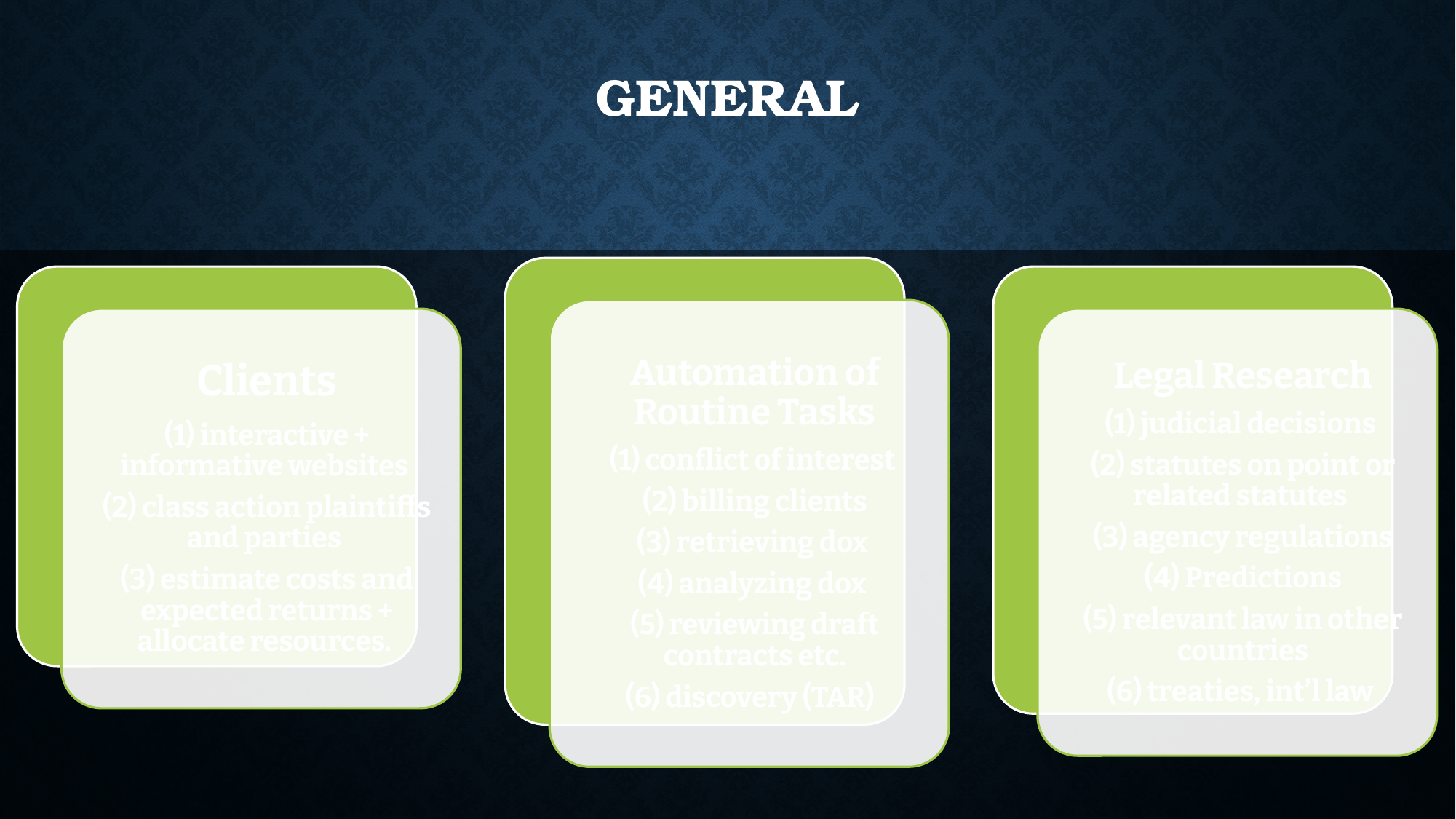

# General
Clients
(1) interactive + informative websites
(2) class action plaintiffs and parties
(3) estimate costs and expected returns + allocate resources.
Automation of Routine Tasks
(1) conflict of interest
(2) billing clients
(3) retrieving dox
(4) analyzing dox
(5) reviewing draft contracts etc.
(6) discovery (TAR)
Legal Research
(1) judicial decisions
(2) statutes on point or related statutes
(3) agency regulations
(4) Predictions
(5) relevant law in other countries
(6) treaties, int’l law